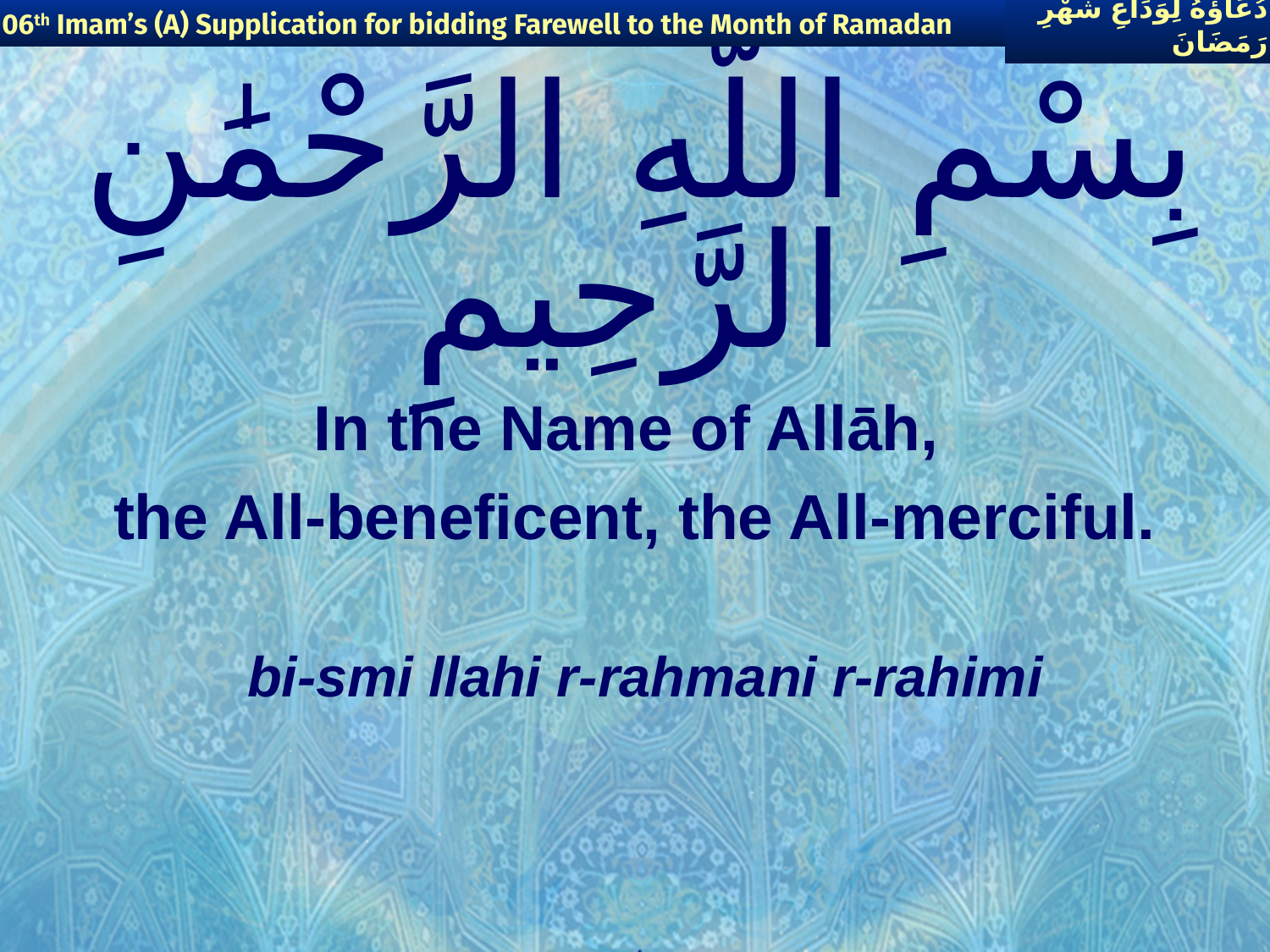

06th Imam’s (A) Supplication for bidding Farewell to the Month of Ramadan
دُعَاؤُهُ لِوَدَاعِ شَهْرِ رَمَضَانَ
# بِسْمِ اللَّهِ الرَّحْمَٰنِ الرَّحِيمِ
In the Name of Allāh,
the All-beneficent, the All-merciful.
bi-smi llahi r-rahmani r-rahimi